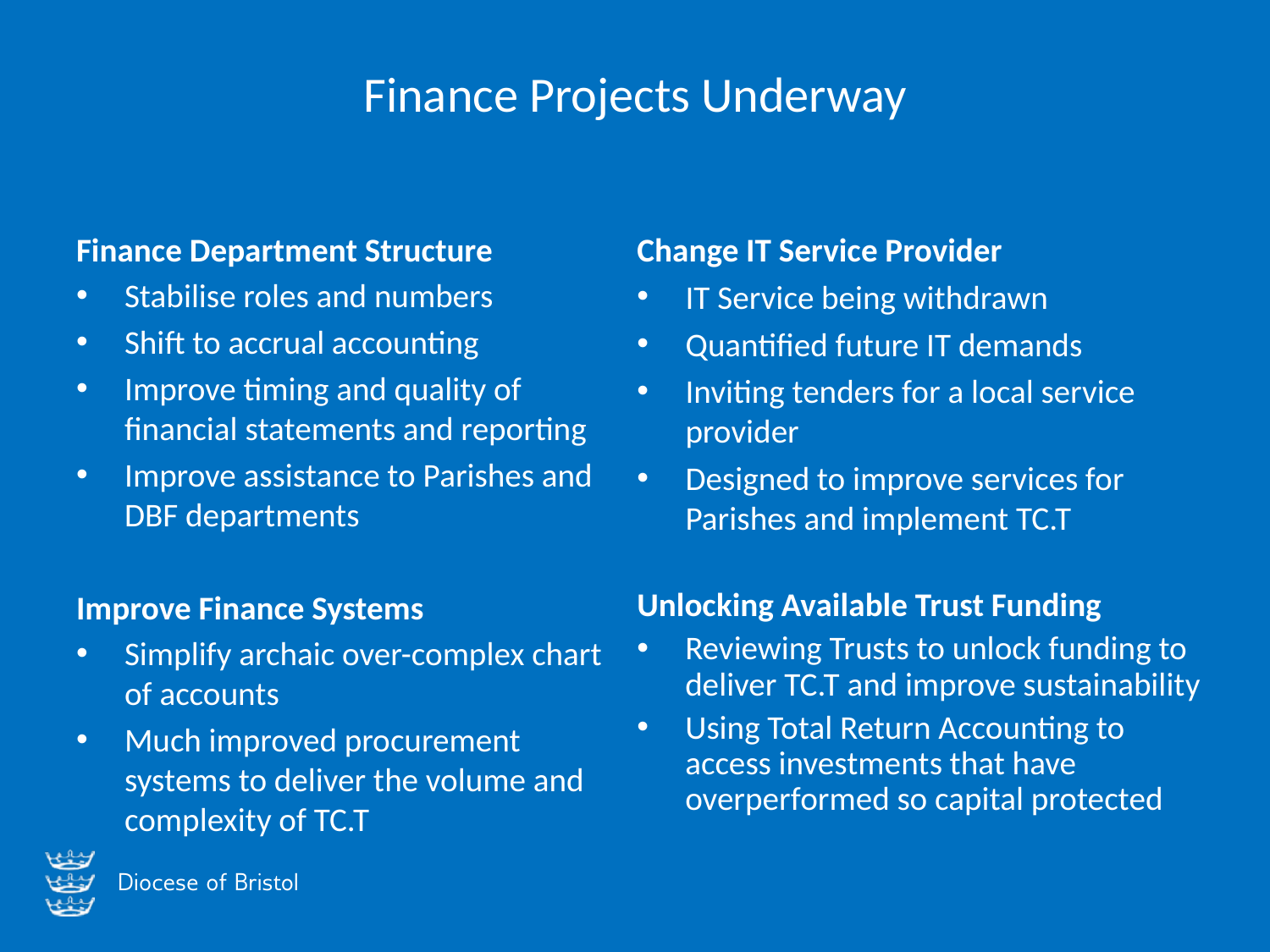

# Finance Projects Underway
Finance Department Structure
Stabilise roles and numbers
Shift to accrual accounting
Improve timing and quality of financial statements and reporting
Improve assistance to Parishes and DBF departments

Improve Finance Systems
Simplify archaic over-complex chart of accounts
Much improved procurement systems to deliver the volume and complexity of TC.T
Change IT Service Provider
IT Service being withdrawn
Quantified future IT demands
Inviting tenders for a local service provider
Designed to improve services for Parishes and implement TC.T

Unlocking Available Trust Funding
Reviewing Trusts to unlock funding to deliver TC.T and improve sustainability
Using Total Return Accounting to access investments that have overperformed so capital protected